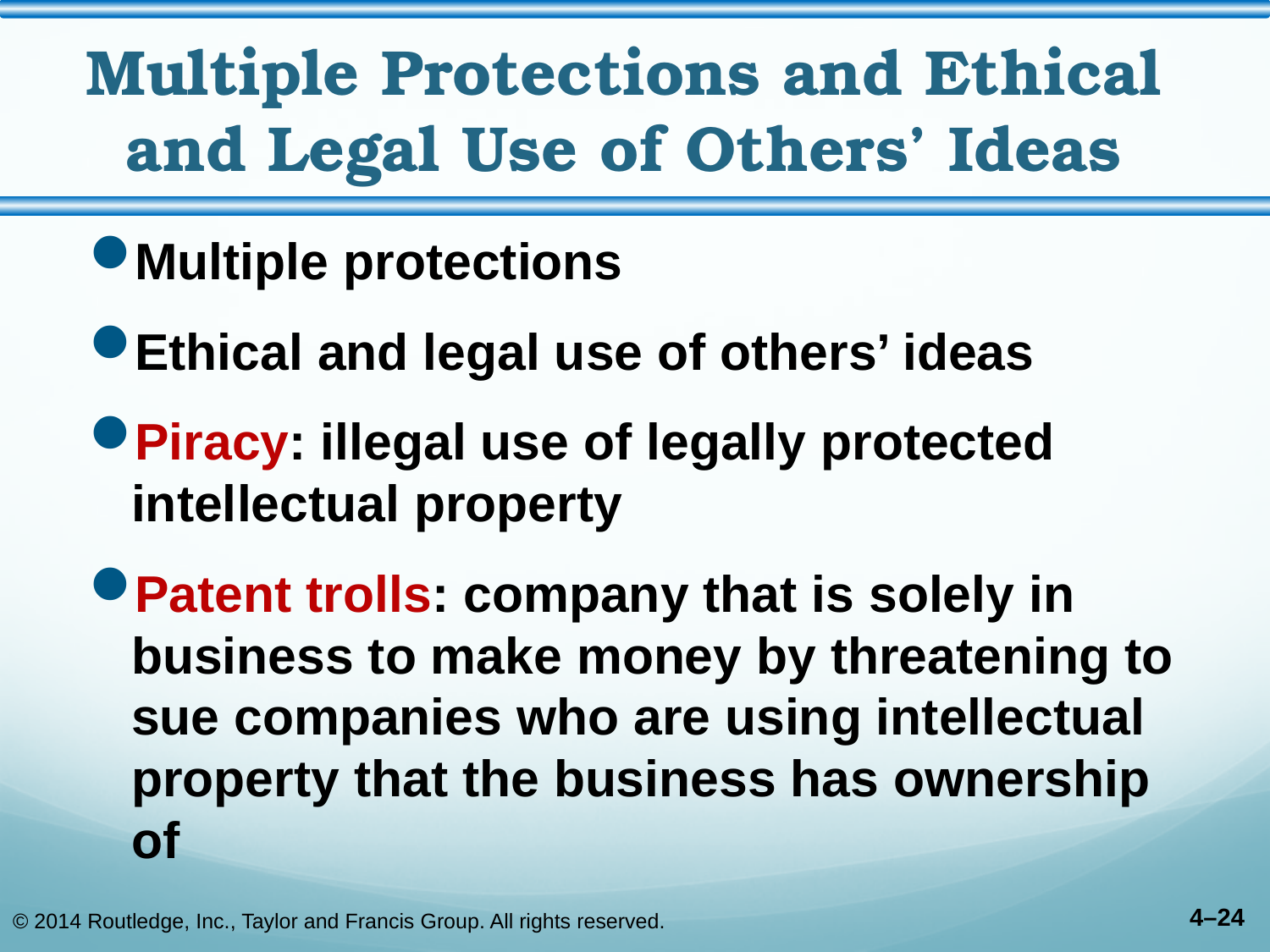

# Multiple Protections and Ethical and Legal Use of Others’ Ideas
Multiple protections
Ethical and legal use of others’ ideas
Piracy: illegal use of legally protected intellectual property
Patent trolls: company that is solely in business to make money by threatening to sue companies who are using intellectual property that the business has ownership of
© 2014 Routledge, Inc., Taylor and Francis Group. All rights reserved.
4–24